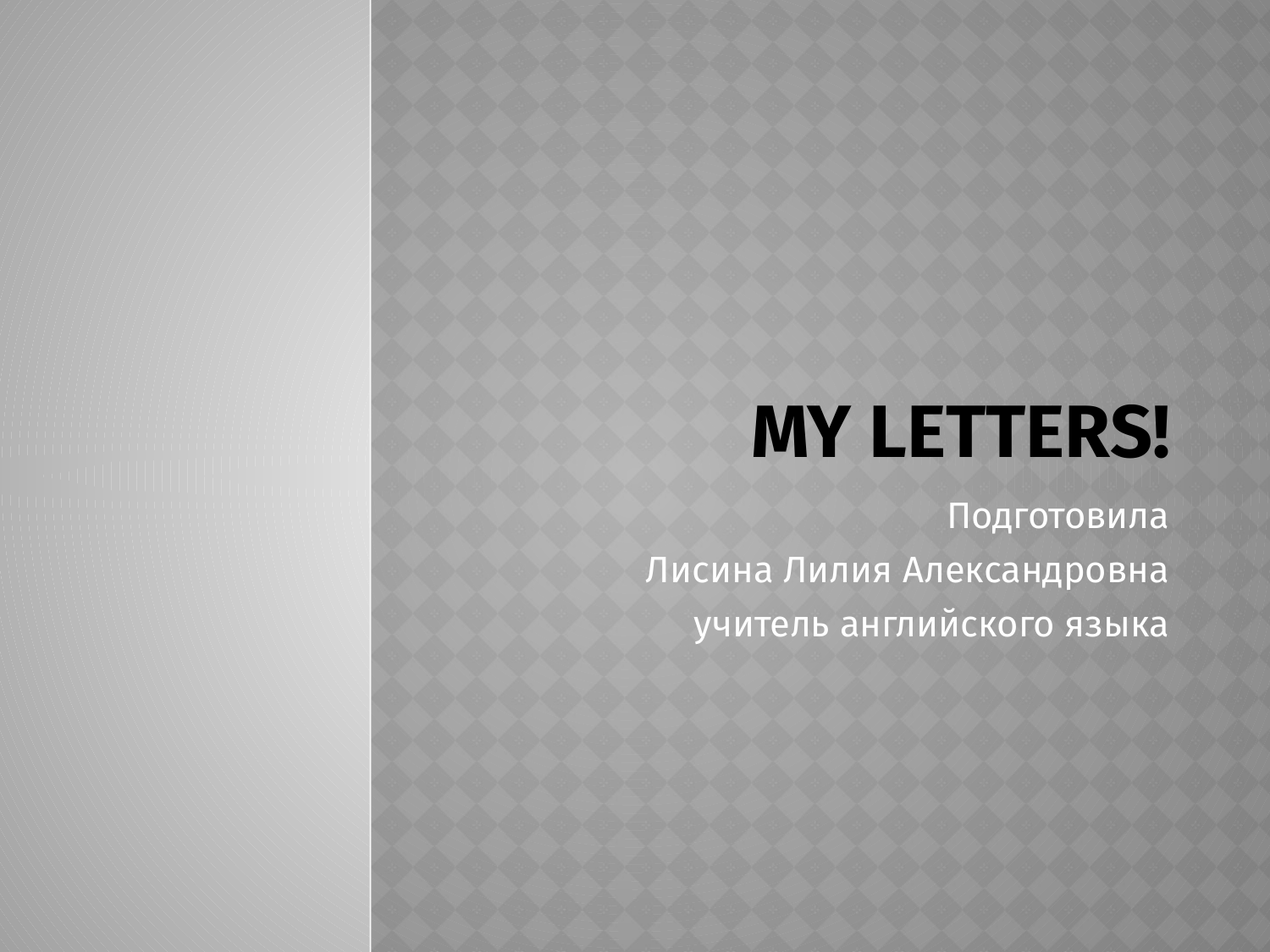

# My letters!
Подготовила
Лисина Лилия Александровна
учитель английского языка